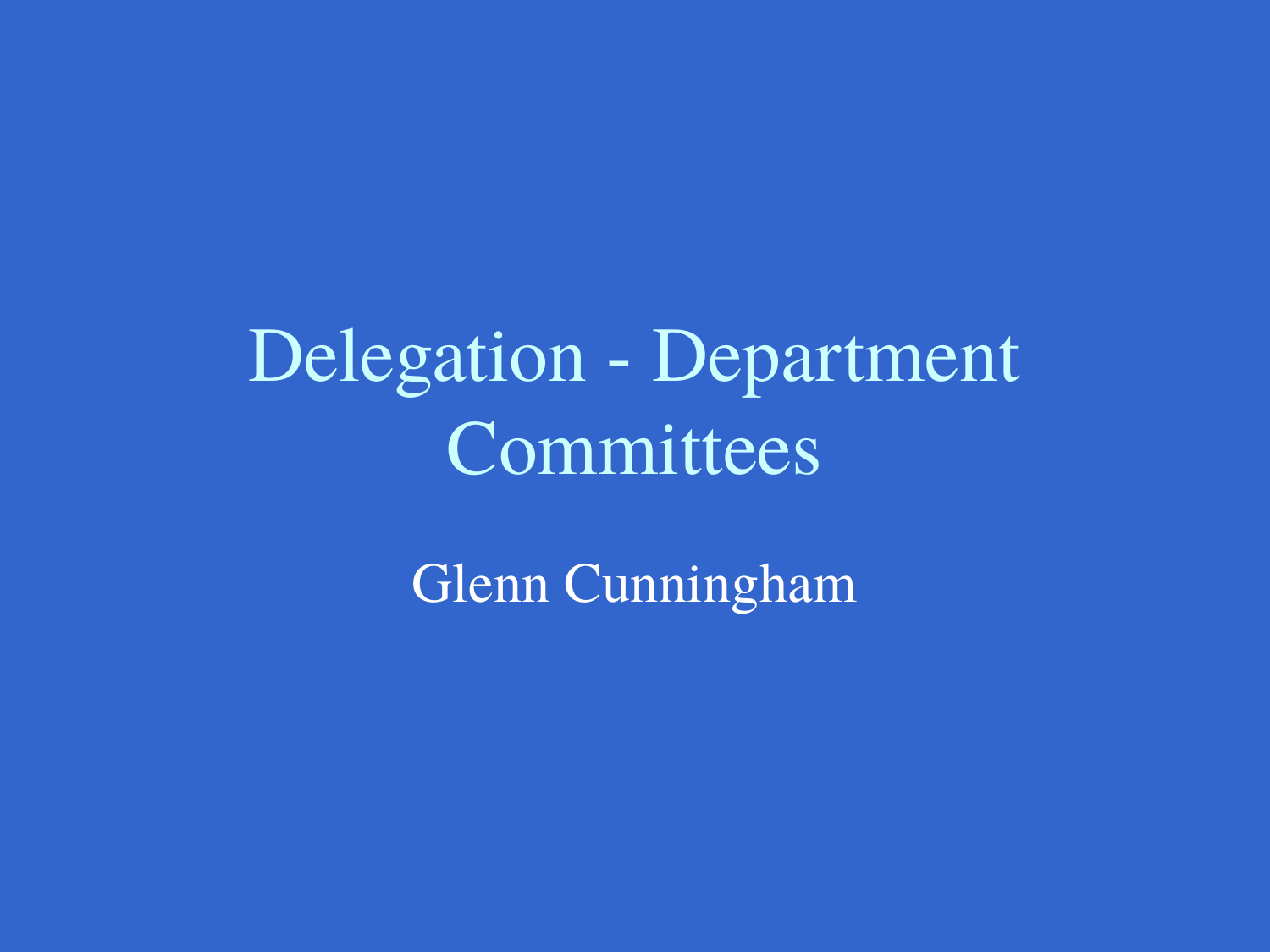

# Delegation - Department Committees
Glenn Cunningham